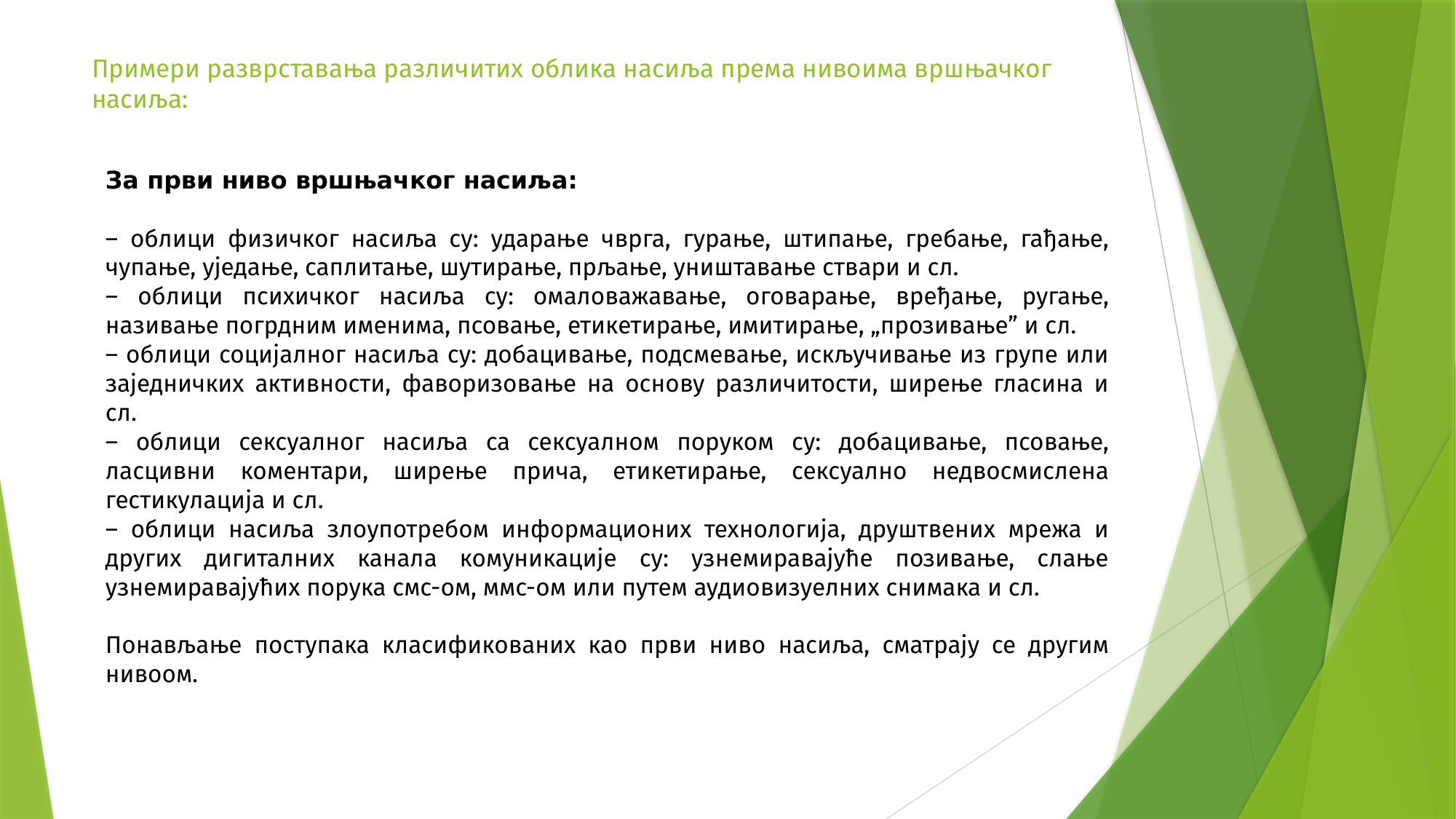

# Примери разврставања различитих облика насиља према нивоима вршњачког насиља:
За први ниво вршњачког насиља:

– облици физичког насиља су: ударање чврга, гурање, штипање, гребање, гађање, чупање, уједање, саплитање, шутирање, прљање, уништавање ствари и сл.
– облици психичког насиља су: омаловажавање, оговарање, вређање, ругање, називање погрдним именима, псовање, етикетирањe, имитирање, „прозивање” и сл.
– облици социјалног насиља су: добацивање, подсмевање, искључивање из групе или заједничких активности, фаворизовање на основу различитости, ширење гласина и сл.
– облици сексуалног насиља са сексуалном поруком су: добацивање, псовање, ласцивни коментари, ширење прича, етикетирање, сексуално недвосмислена гестикулација и сл.
– облици насиља злоупотребом информационих технологија, друштвених мрежа и других дигиталних канала комуникације су: узнемиравајуће позивање, слање узнемиравајућих порука смс-ом, ммс-ом или путем аудиовизуелних снимака и сл.

Понављање поступака класификованих као први ниво насиља, сматрају се другим нивоом.